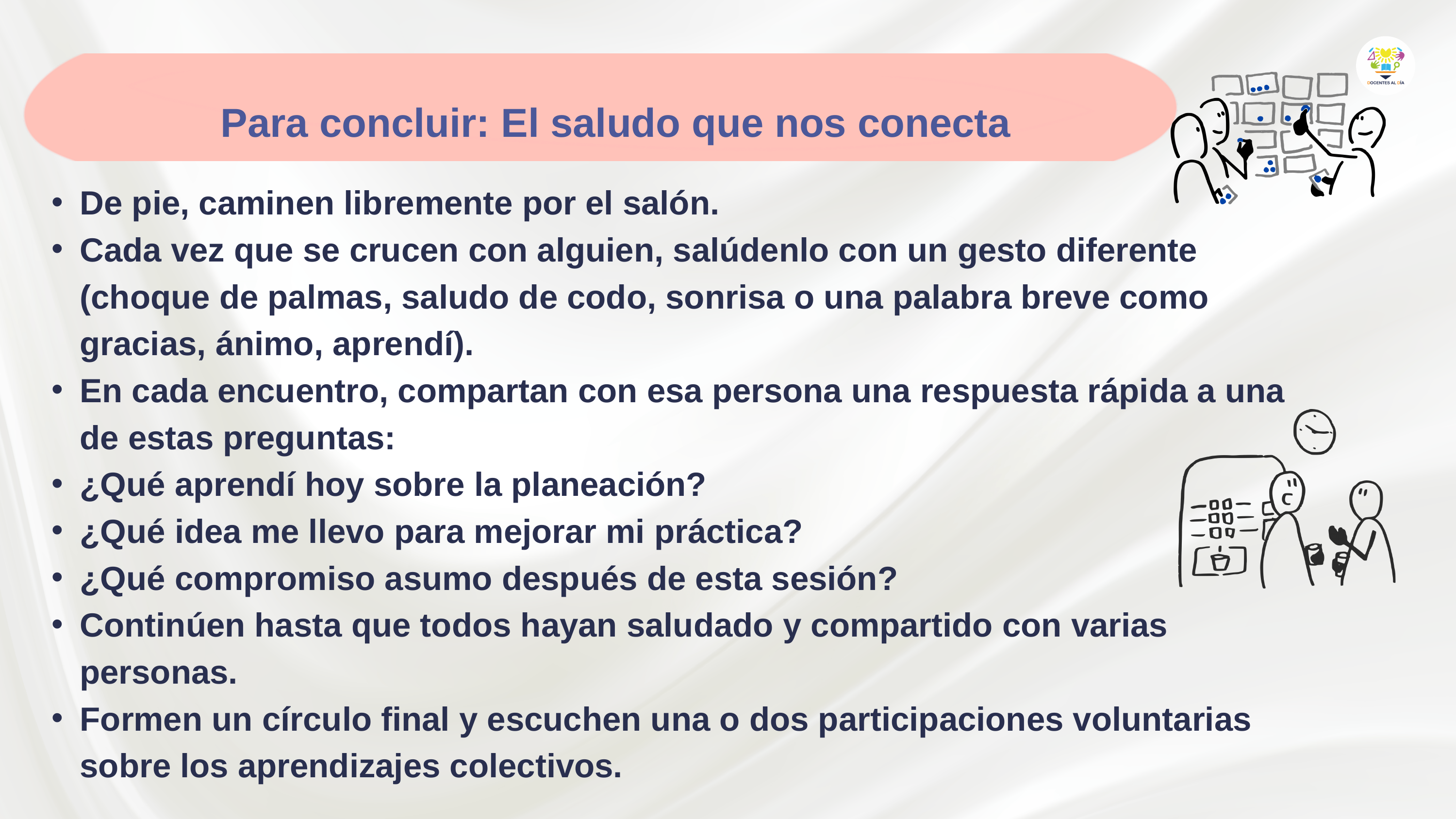

Para concluir: El saludo que nos conecta

De pie, caminen libremente por el salón.
Cada vez que se crucen con alguien, salúdenlo con un gesto diferente (choque de palmas, saludo de codo, sonrisa o una palabra breve como gracias, ánimo, aprendí).
En cada encuentro, compartan con esa persona una respuesta rápida a una de estas preguntas:
¿Qué aprendí hoy sobre la planeación?
¿Qué idea me llevo para mejorar mi práctica?
¿Qué compromiso asumo después de esta sesión?
Continúen hasta que todos hayan saludado y compartido con varias personas.
Formen un círculo final y escuchen una o dos participaciones voluntarias sobre los aprendizajes colectivos.